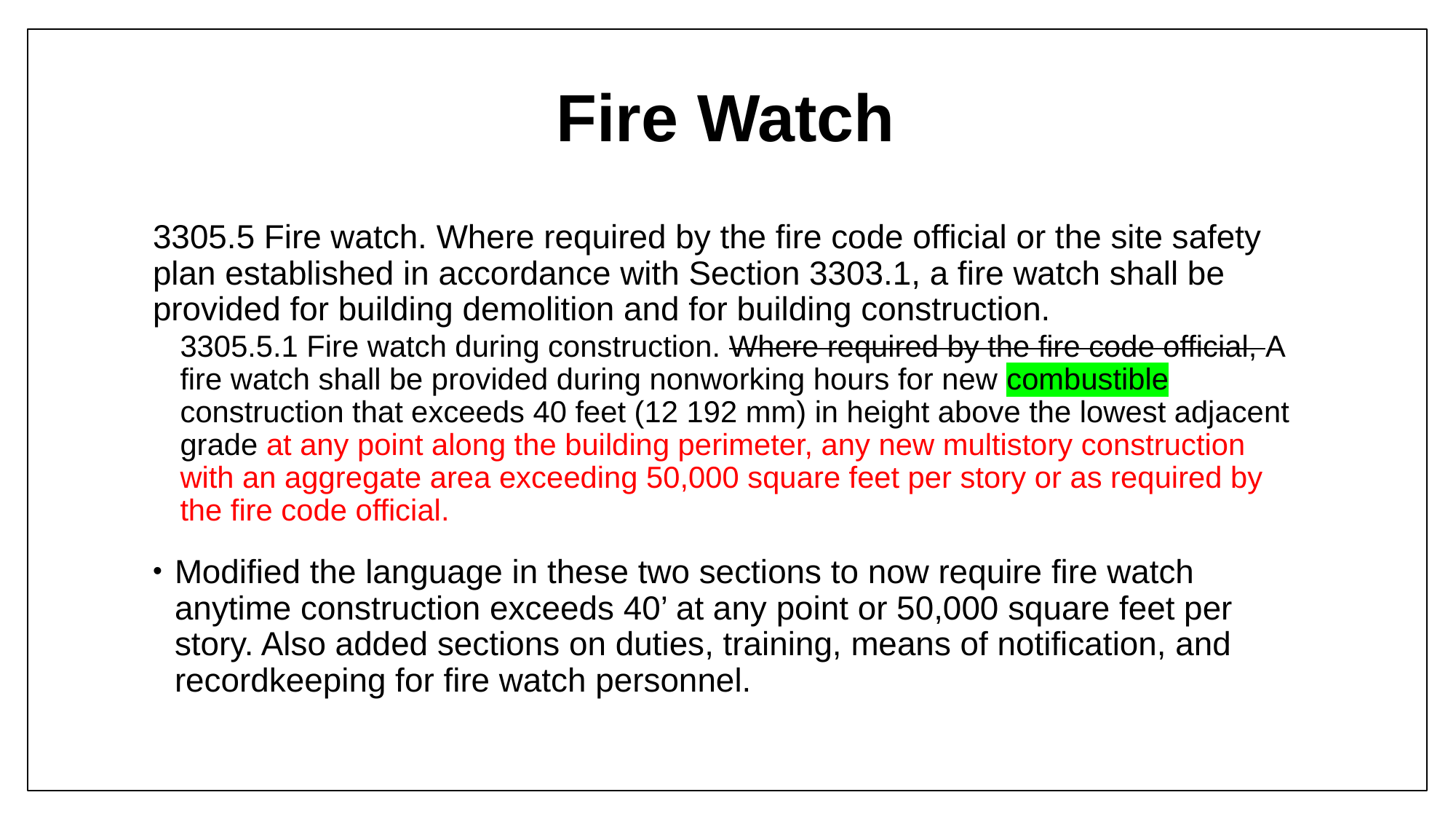

# Fire Watch
3305.5 Fire watch. Where required by the fire code official or the site safety plan established in accordance with Section 3303.1, a fire watch shall be provided for building demolition and for building construction.
3305.5.1 Fire watch during construction. Where required by the fire code official, A fire watch shall be provided during nonworking hours for new combustible construction that exceeds 40 feet (12 192 mm) in height above the lowest adjacent grade at any point along the building perimeter, any new multistory construction with an aggregate area exceeding 50,000 square feet per story or as required by the fire code official.
Modified the language in these two sections to now require fire watch anytime construction exceeds 40’ at any point or 50,000 square feet per story. Also added sections on duties, training, means of notification, and recordkeeping for fire watch personnel.